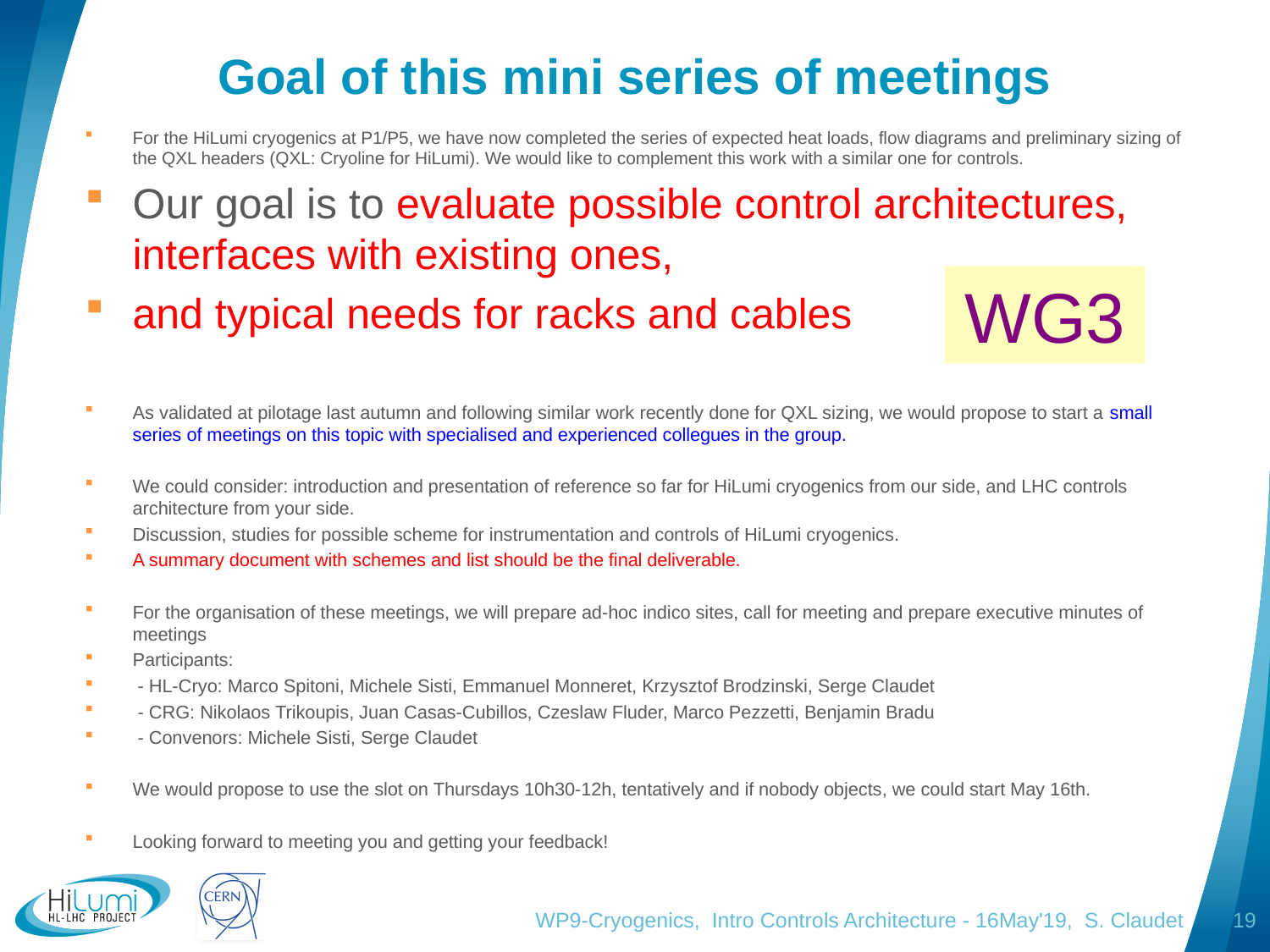

# Goal of this mini series of meetings
For the HiLumi cryogenics at P1/P5, we have now completed the series of expected heat loads, flow diagrams and preliminary sizing of the QXL headers (QXL: Cryoline for HiLumi). We would like to complement this work with a similar one for controls.
Our goal is to evaluate possible control architectures, interfaces with existing ones,
and typical needs for racks and cables

As validated at pilotage last autumn and following similar work recently done for QXL sizing, we would propose to start a small series of meetings on this topic with specialised and experienced collegues in the group.

We could consider: introduction and presentation of reference so far for HiLumi cryogenics from our side, and LHC controls architecture from your side.
Discussion, studies for possible scheme for instrumentation and controls of HiLumi cryogenics.
A summary document with schemes and list should be the final deliverable.

For the organisation of these meetings, we will prepare ad-hoc indico sites, call for meeting and prepare executive minutes of meetings
Participants:
 - HL-Cryo: Marco Spitoni, Michele Sisti, Emmanuel Monneret, Krzysztof Brodzinski, Serge Claudet
 - CRG: Nikolaos Trikoupis, Juan Casas-Cubillos, Czeslaw Fluder, Marco Pezzetti, Benjamin Bradu
 - Convenors: Michele Sisti, Serge Claudet

We would propose to use the slot on Thursdays 10h30-12h, tentatively and if nobody objects, we could start May 16th.

Looking forward to meeting you and getting your feedback!
WG3
WP9-Cryogenics,  Intro Controls Architecture - 16May'19,  S. Claudet
19